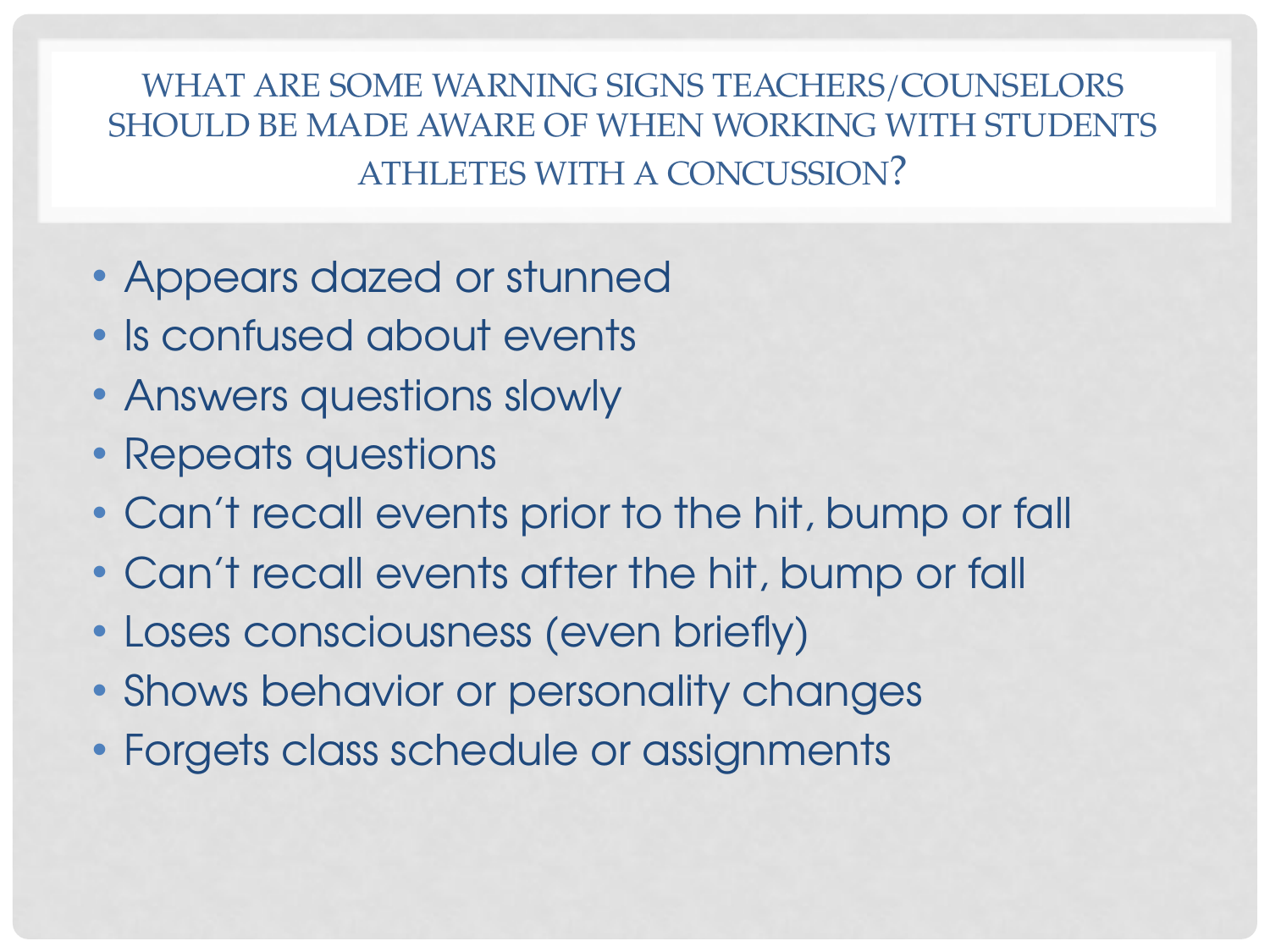

# What are some warning signs teachers/counselors should be made aware of when working with students athletes with a concussion?
Appears dazed or stunned
Is confused about events
Answers questions slowly
Repeats questions
Can’t recall events prior to the hit, bump or fall
Can’t recall events after the hit, bump or fall
Loses consciousness (even briefly)
Shows behavior or personality changes
Forgets class schedule or assignments